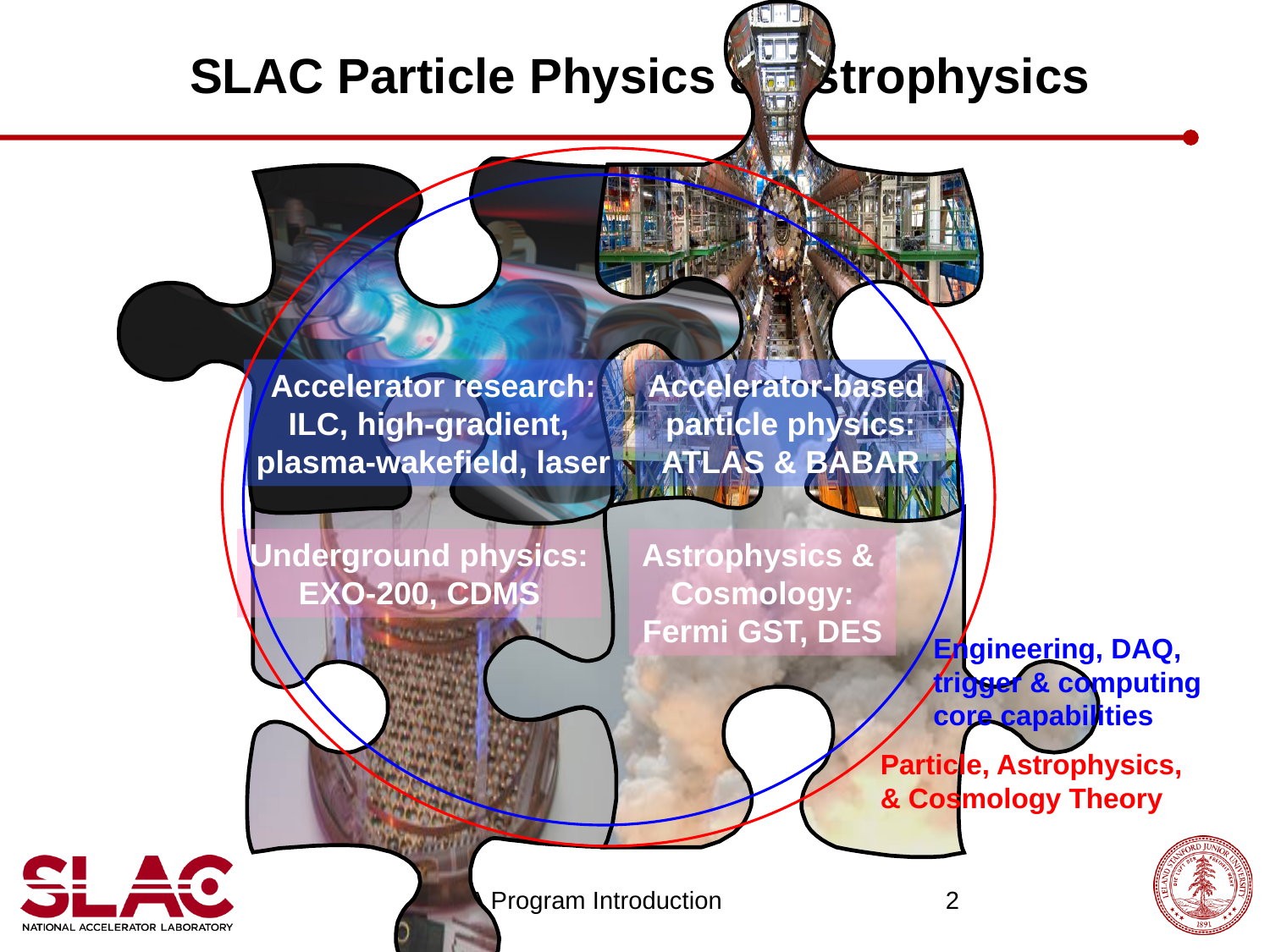

Accelerator research:
ILC, high-gradient,
plasma-wakefield, laser
Accelerator-based
particle physics:
ATLAS & BABAR
Underground physics:
EXO-200, CDMS
Astrophysics &
Cosmology:
Fermi GST, DES
# SLAC Particle Physics & Astrophysics

Particle, Astrophysics, & Cosmology Theory

Engineering, DAQ, trigger & computing core capabilities
PPA Program Introduction 		2